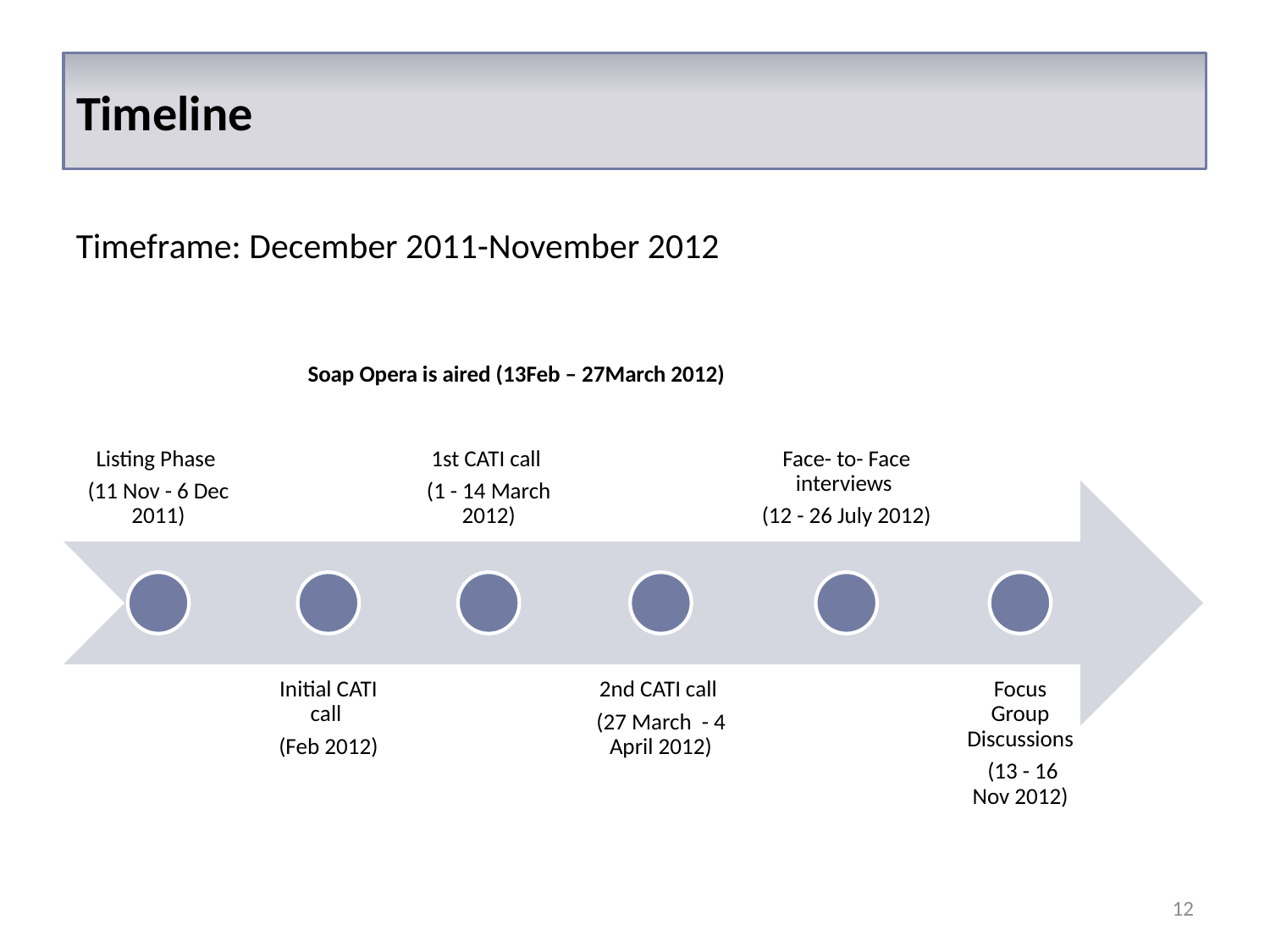

Timeline
Timeframe: December 2011-November 2012
Listing Phase
(11 Nov - 6 Dec 2011)
Initial CATI call
(Feb 2012)
1st CATI call
(1 - 14 March 2012)
2nd CATI call
(27 March  - 4 April 2012)
Face- to- Face interviews
(12 - 26 July 2012)
Focus Group Discussions
 (13 - 16 Nov 2012)
Soap Opera is aired (13Feb – 27March 2012)
12